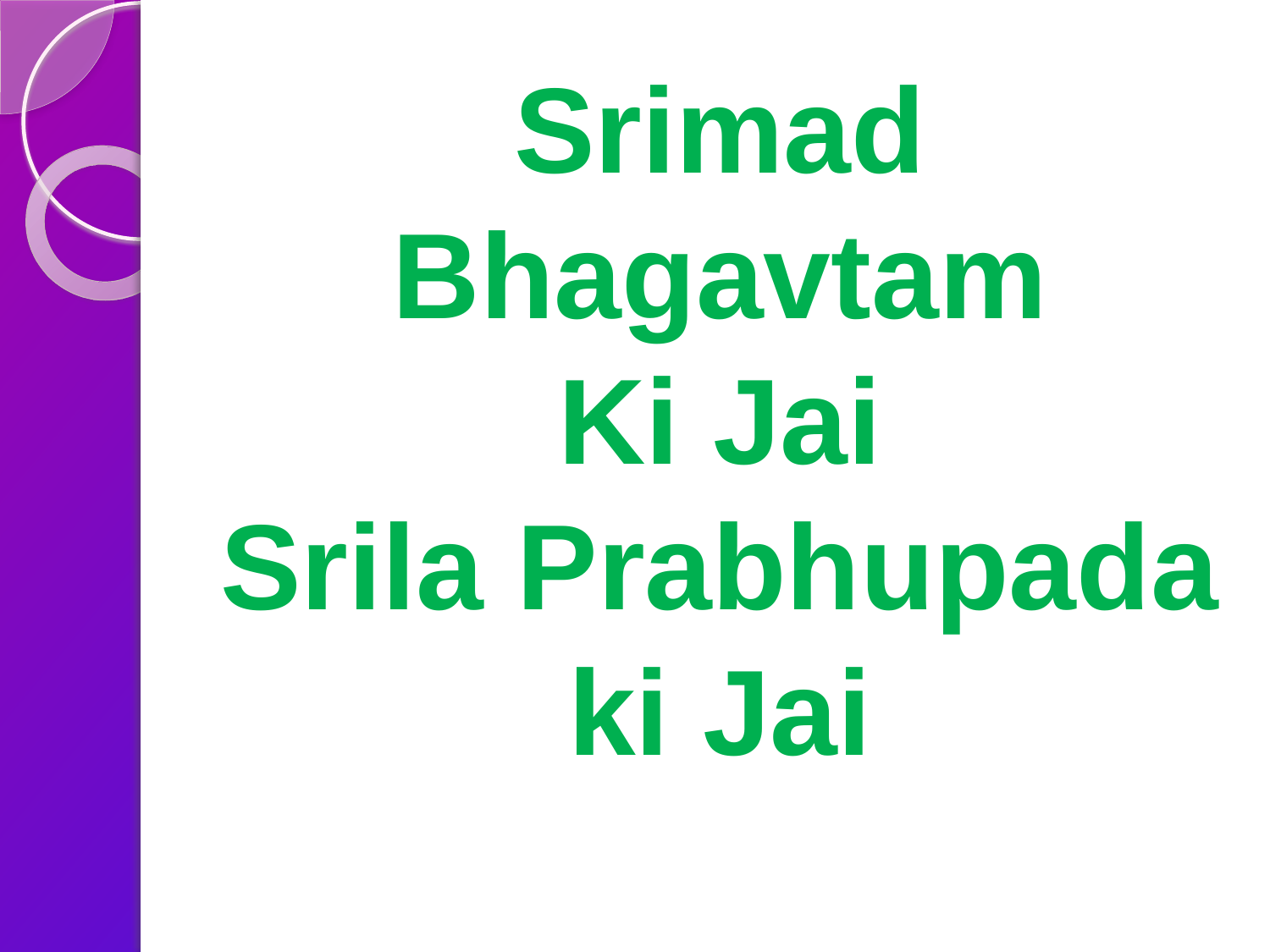

# Srimad Bhagavtam Ki Jai Srila Prabhupada ki Jai